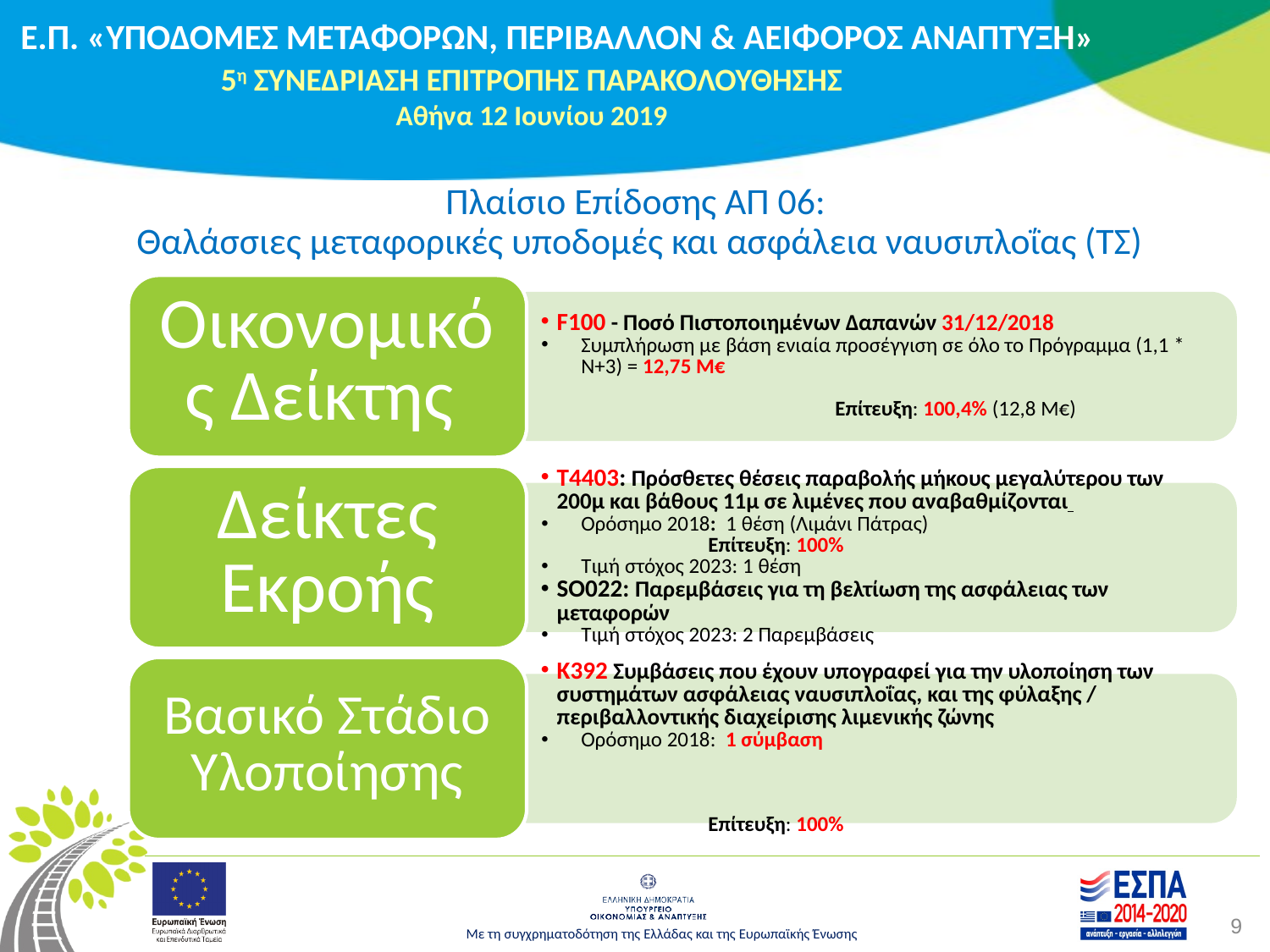

# Πλαίσιο Επίδοσης ΑΠ 06: Θαλάσσιες μεταφορικές υποδομές και ασφάλεια ναυσιπλοΐας (ΤΣ)
Οικονομικός Δείκτης
F100 - Ποσό Πιστοποιημένων Δαπανών 31/12/2018
Συμπλήρωση με βάση ενιαία προσέγγιση σε όλο το Πρόγραμμα (1,1 * Ν+3) = 12,75 Μ€									Επίτευξη: 100,4% (12,8 Μ€)
Δείκτες Εκροής
Βασικό Στάδιο Υλοποίησης
Ορόσημο 2018:  1 θέση (Λιμάνι Πάτρας)			Επίτευξη: 100%
Τιμή στόχος 2023: 2 Παρεμβάσεις
Ορόσημο 2018:  1 σύμβαση																Επίτευξη: 100%
Τιμή στόχος 2023: 1 θέση
9